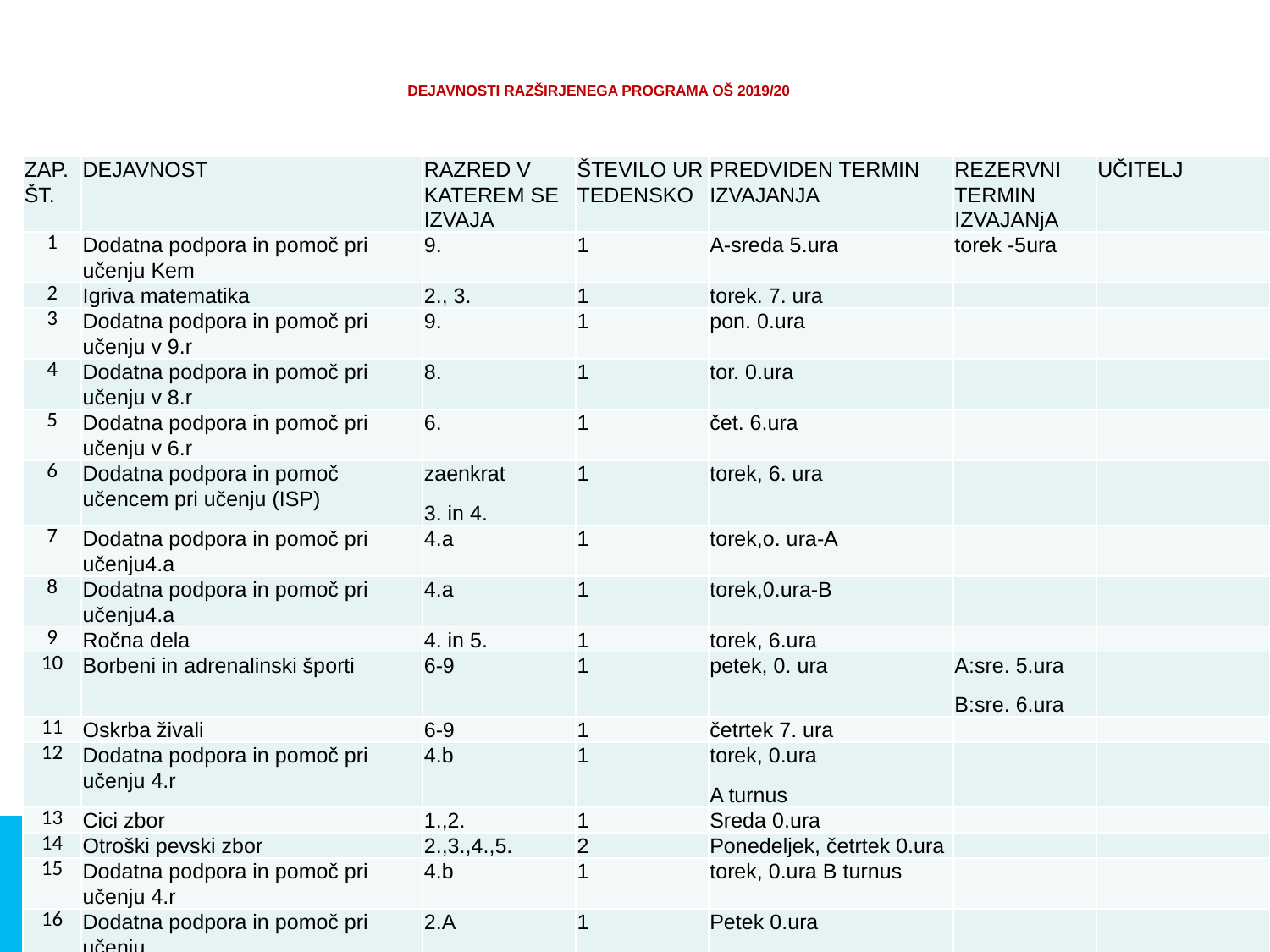

# DEJAVNOSTI RAZŠIRJENEGA PROGRAMA OŠ 2019/20
| ZAP. ŠT. | DEJAVNOST | RAZRED V KATEREM SE IZVAJA | ŠTEVILO UR TEDENSKO | PREDVIDEN TERMIN IZVAJANJA | REZERVNI TERMIN IZVAJANjA | UČITELJ |
| --- | --- | --- | --- | --- | --- | --- |
| 1 | Dodatna podpora in pomoč pri učenju Kem | 9. | 1 | A-sreda 5.ura | torek -5ura |  |
| 2 | Igriva matematika | 2., 3. | 1 | torek. 7. ura |  |  |
| 3 | Dodatna podpora in pomoč pri učenju v 9.r | 9. | 1 | pon. 0.ura |  |  |
| 4 | Dodatna podpora in pomoč pri učenju v 8.r | 8. | 1 | tor. 0.ura |  |  |
| 5 | Dodatna podpora in pomoč pri učenju v 6.r | 6. | 1 | čet. 6.ura |  |  |
| 6 | Dodatna podpora in pomoč učencem pri učenju (ISP) | zaenkrat 3. in 4. | 1 | torek, 6. ura |  |  |
| 7 | Dodatna podpora in pomoč pri učenju4.a | 4.a | 1 | torek,o. ura-A |  |  |
| 8 | Dodatna podpora in pomoč pri učenju4.a | 4.a | 1 | torek,0.ura-B |  |  |
| 9 | Ročna dela | 4. in 5. | 1 | torek, 6.ura |  |  |
| 10 | Borbeni in adrenalinski športi | 6-9 | 1 | petek, 0. ura | A:sre. 5.ura B:sre. 6.ura |  |
| 11 | Oskrba živali | 6-9 | 1 | četrtek 7. ura |  |  |
| 12 | Dodatna podpora in pomoč pri učenju 4.r | 4.b | 1 | torek, 0.ura A turnus |  |  |
| 13 | Cici zbor | 1.,2. | 1 | Sreda 0.ura |  |  |
| 14 | Otroški pevski zbor | 2.,3.,4.,5. | 2 | Ponedeljek, četrtek 0.ura |  |  |
| 15 | Dodatna podpora in pomoč pri učenju 4.r | 4.b | 1 | torek, 0.ura B turnus |  |  |
| 16 | Dodatna podpora in pomoč pri učenju | 2.A | 1 | Petek 0.ura |  |  |
| 17 | Sproščanje in čuječnost | prva triada | 1 | torek, 0. ura |  |  |
| 18 | Eko kotiček | OŠ Rače | 1 | četrtek 6. ura |  |  |
| 19 | Učenje za uspešno opravljanje šolskih in domačih nalog | 6-9 | 1 | turnus A: torek 6.ura turnus B: ponedeljek 7. ura |  |  |
| 20 | Dodatna pomoč in podpora učencem DDP | A | 1 | četrtek, o. ura |  |  |
| 21 | Priprava na tekmovanja - Dodatna podpora in pomoč pri učenju (MAT, FIZ, ASTR) | 7., 8., 9. | 2 | ponedeljek in torek 0.ura (A in B turnus) |  |  |
| 22 | Dodatna podpora in pomoč pri učenju MAT | 7. | 1 | četrtek 0. ura (A in B) |  |  |
| 23 | Dodatna podpora in pomoč pri učenju DDP | 3. a | 1 | sreda 0. ura (A in B) |  |  |